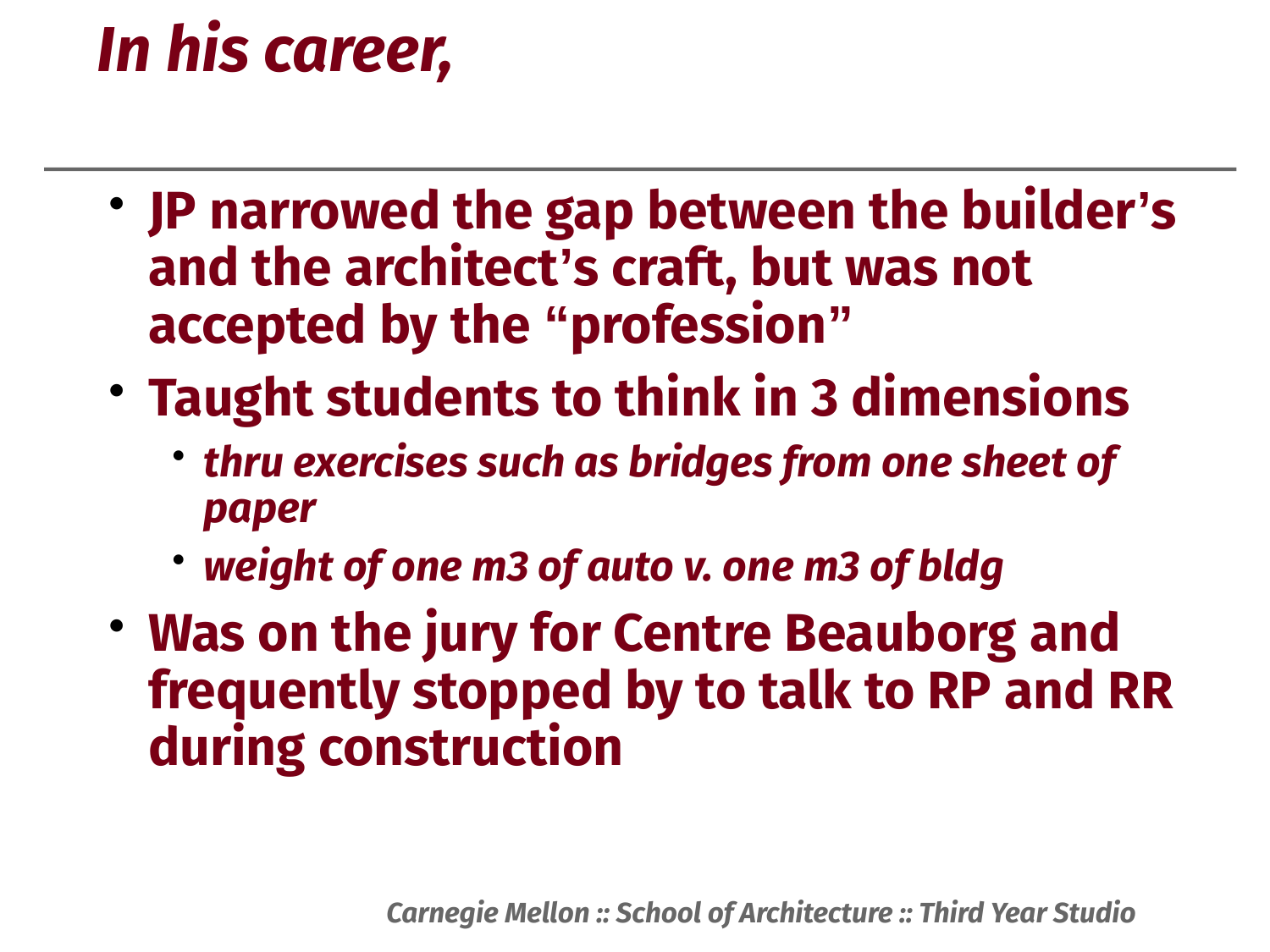

# In his career,
JP narrowed the gap between the builder’s and the architect’s craft, but was not accepted by the “profession”
Taught students to think in 3 dimensions
thru exercises such as bridges from one sheet of paper
weight of one m3 of auto v. one m3 of bldg
Was on the jury for Centre Beauborg and frequently stopped by to talk to RP and RR during construction